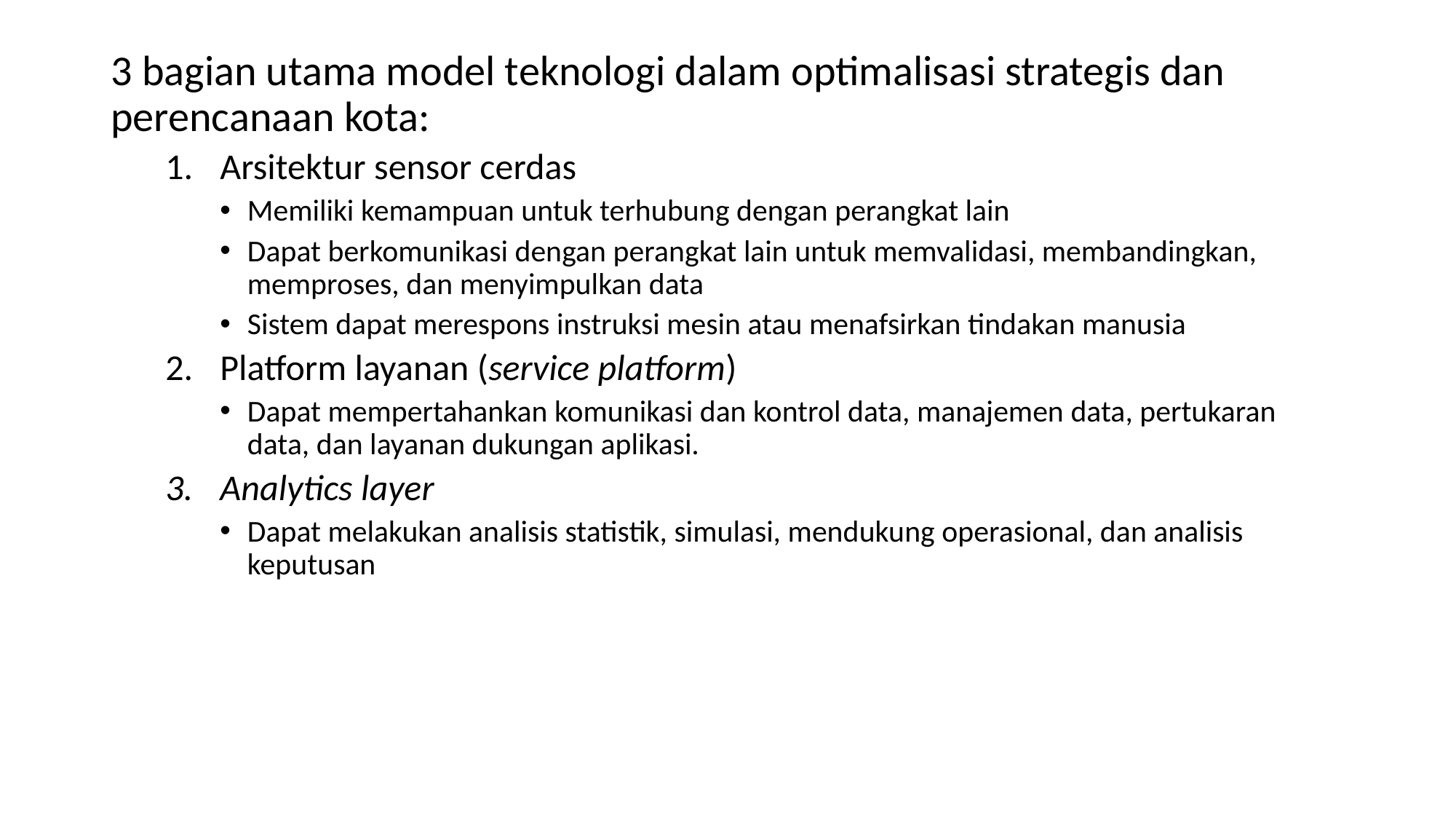

3 bagian utama model teknologi dalam optimalisasi strategis dan perencanaan kota:
Arsitektur sensor cerdas
Memiliki kemampuan untuk terhubung dengan perangkat lain
Dapat berkomunikasi dengan perangkat lain untuk memvalidasi, membandingkan, memproses, dan menyimpulkan data
Sistem dapat merespons instruksi mesin atau menafsirkan tindakan manusia
Platform layanan (service platform)
Dapat mempertahankan komunikasi dan kontrol data, manajemen data, pertukaran data, dan layanan dukungan aplikasi.
Analytics layer
Dapat melakukan analisis statistik, simulasi, mendukung operasional, dan analisis keputusan